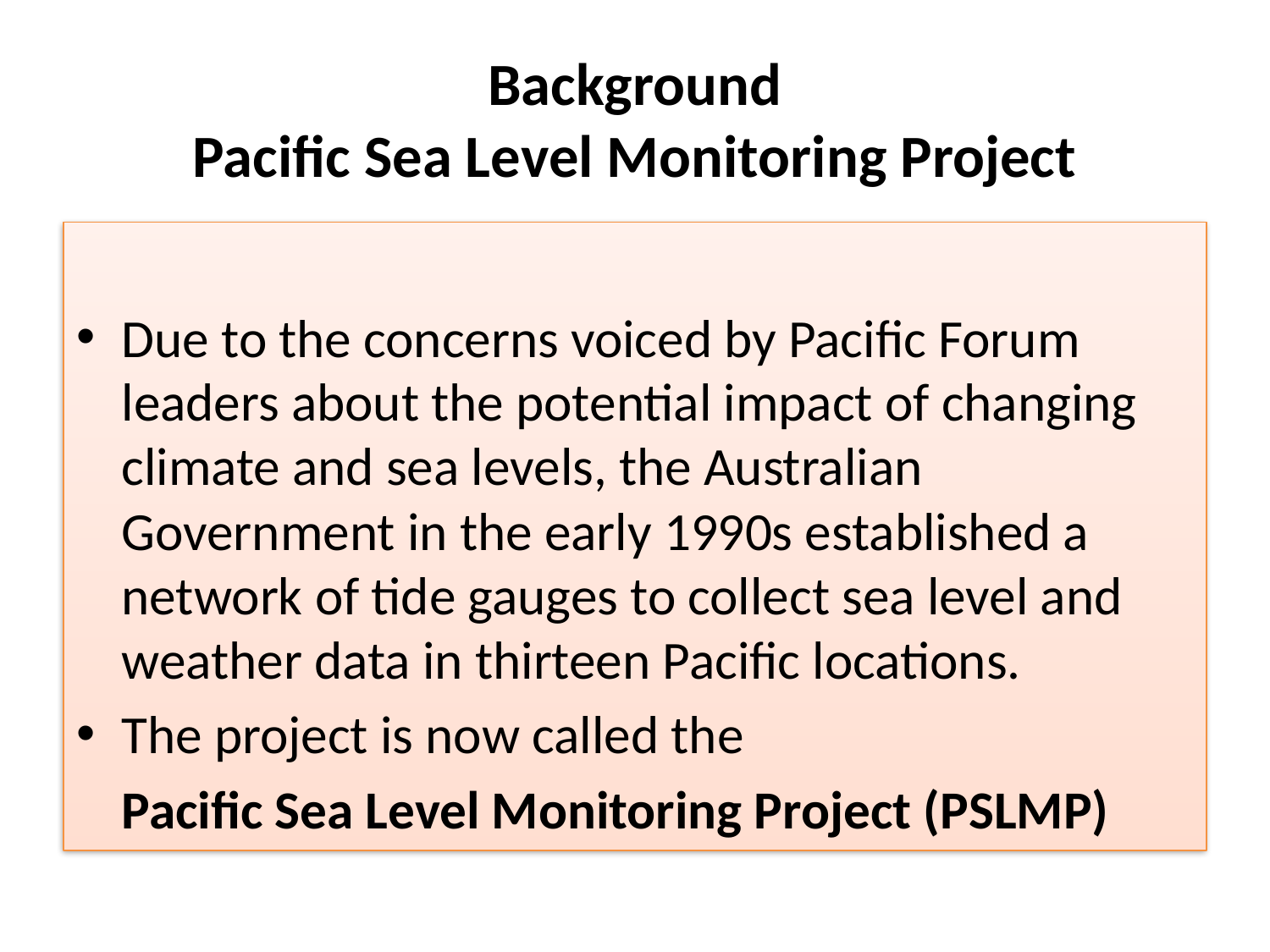

# Background Pacific Sea Level Monitoring Project

Due to the concerns voiced by Pacific Forum leaders about the potential impact of changing climate and sea levels, the Australian Government in the early 1990s established a network of tide gauges to collect sea level and weather data in thirteen Pacific locations.
The project is now called the
	Pacific Sea Level Monitoring Project (PSLMP)